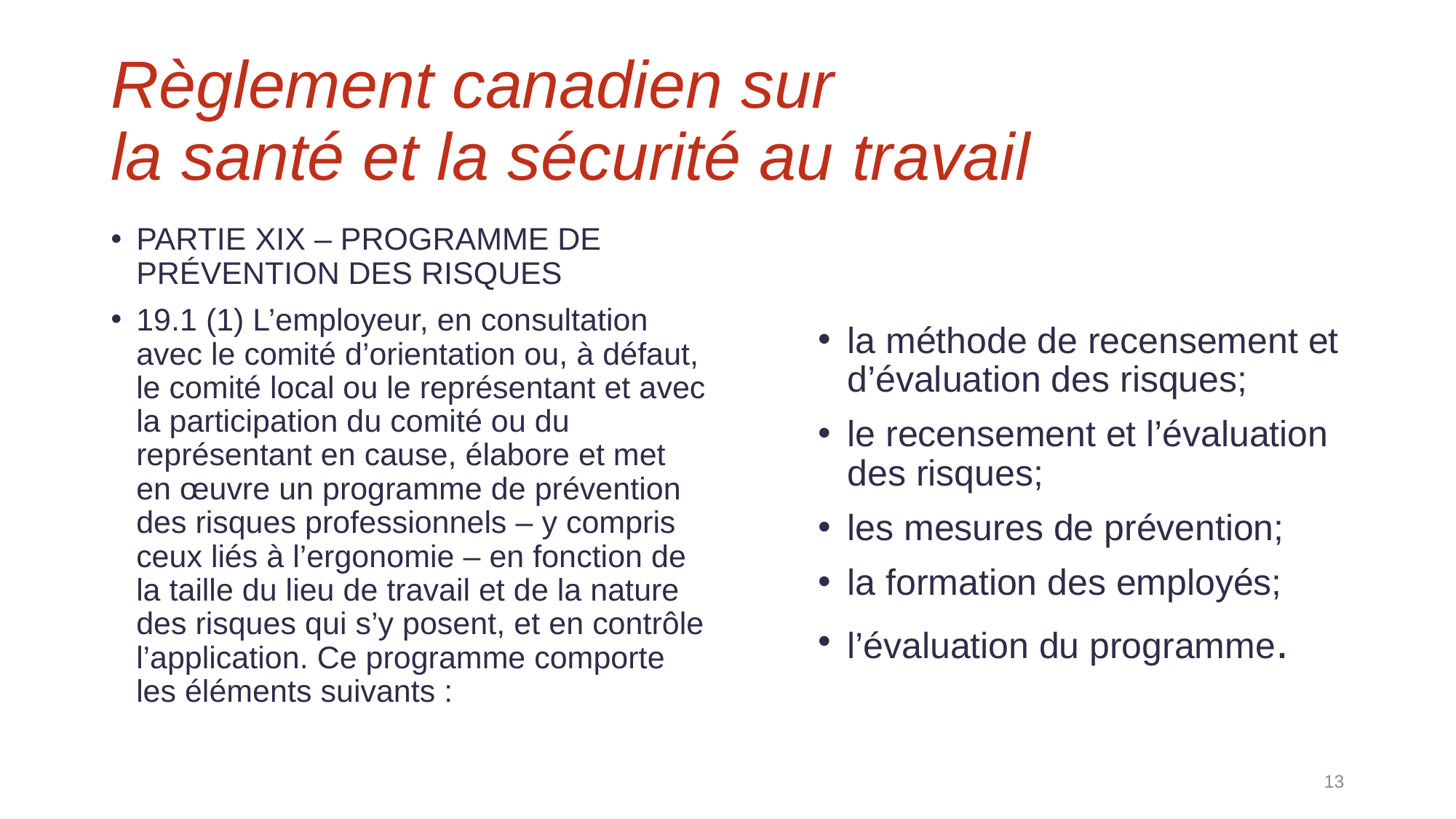

# Règlement canadien sur la santé et la sécurité au travail
PARTIE XIX – PROGRAMME DE PRÉVENTION DES RISQUES
19.1 (1) L’employeur, en consultation avec le comité d’orientation ou, à défaut, le comité local ou le représentant et avec la participation du comité ou du représentant en cause, élabore et met en œuvre un programme de prévention des risques professionnels – y compris ceux liés à l’ergonomie – en fonction de la taille du lieu de travail et de la nature des risques qui s’y posent, et en contrôle l’application. Ce programme comporte les éléments suivants :

la méthode de recensement et d’évaluation des risques;
le recensement et l’évaluation des risques;
les mesures de prévention;
la formation des employés;
l’évaluation du programme.

13